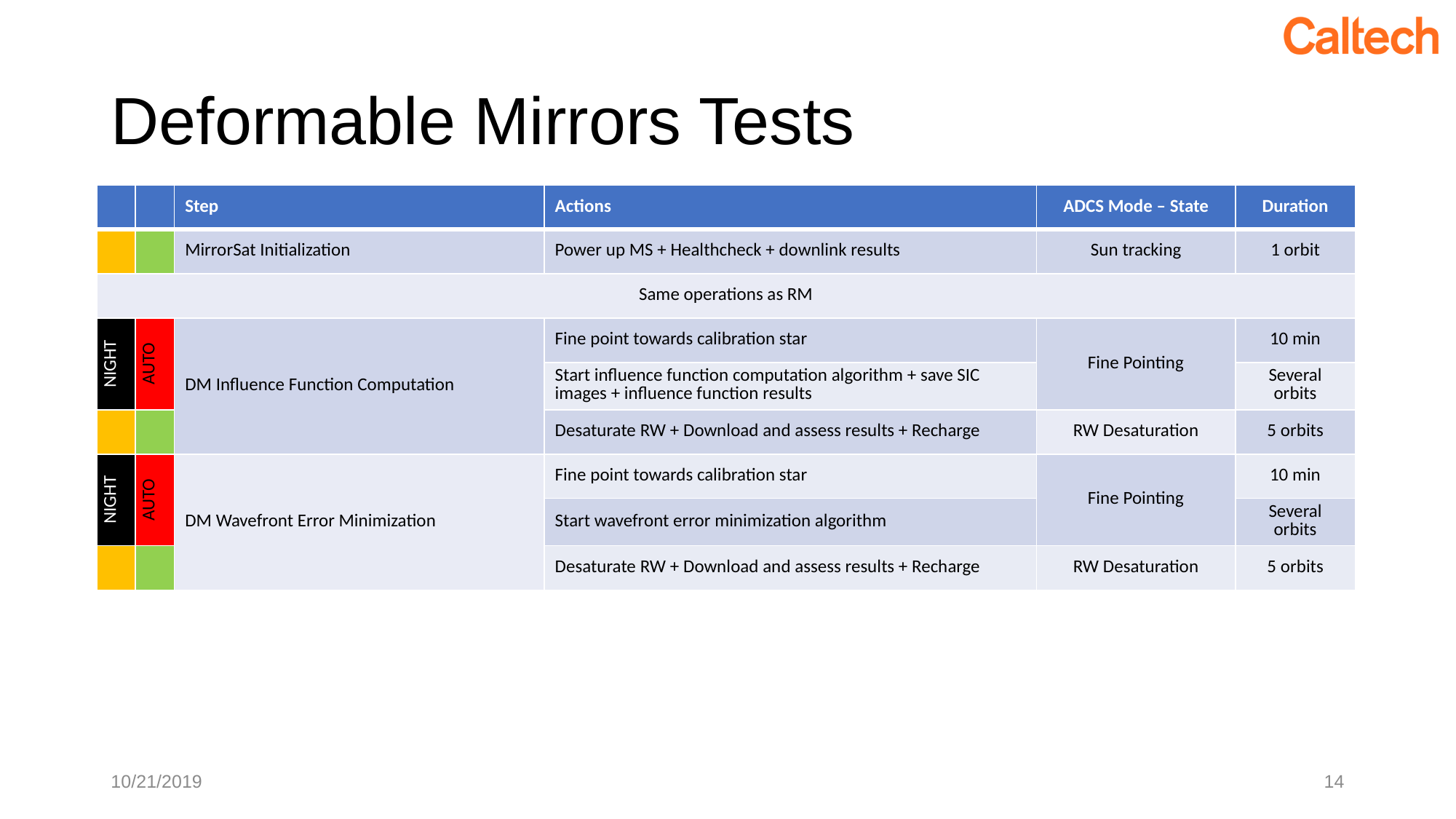

# Deformable Mirrors Tests
|  |  | Step | Actions | ADCS Mode – State | Duration |
| --- | --- | --- | --- | --- | --- |
|  |  | MirrorSat Initialization | Power up MS + Healthcheck + downlink results | Sun tracking | 1 orbit |
| Same operations as RM |  |  |  |  |  |
| NIGHT | AUTO | DM Influence Function Computation | Fine point towards calibration star | Fine Pointing | 10 min |
|  |  |  | Start influence function computation algorithm + save SIC images + influence function results |  | Several orbits |
|  |  |  | Desaturate RW + Download and assess results + Recharge | RW Desaturation | 5 orbits |
| NIGHT | AUTO | DM Wavefront Error Minimization | Fine point towards calibration star | Fine Pointing | 10 min |
|  |  |  | Start wavefront error minimization algorithm |  | Several orbits |
|  |  |  | Desaturate RW + Download and assess results + Recharge | RW Desaturation | 5 orbits |
10/21/2019
14